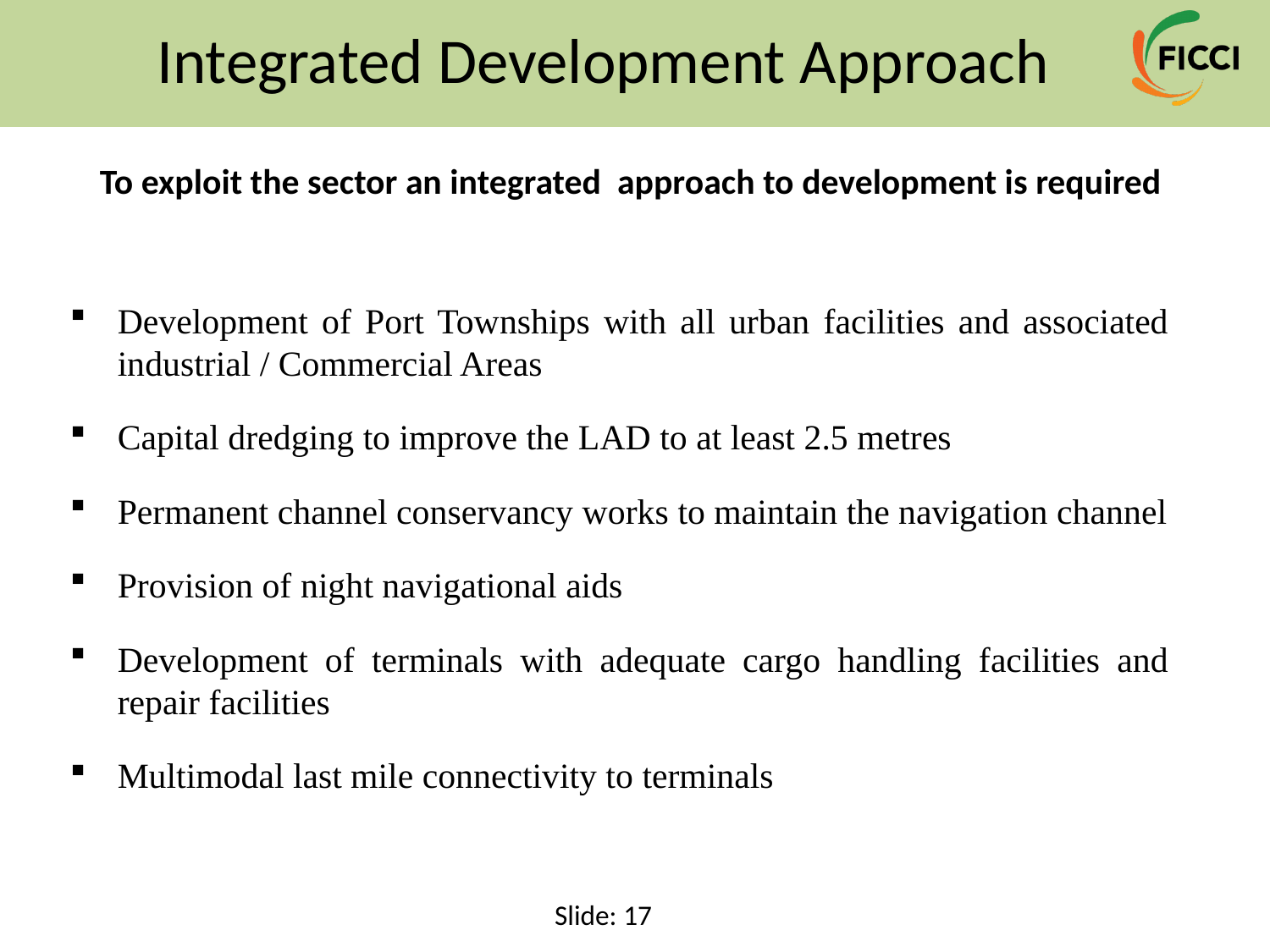

# Integrated Development Approach

To exploit the sector an integrated  approach to development is required
Development of Port Townships with all urban facilities and associated industrial / Commercial Areas
Capital dredging to improve the LAD to at least 2.5 metres
Permanent channel conservancy works to maintain the navigation channel
Provision of night navigational aids
Development of terminals with adequate cargo handling facilities and repair facilities
Multimodal last mile connectivity to terminals
17